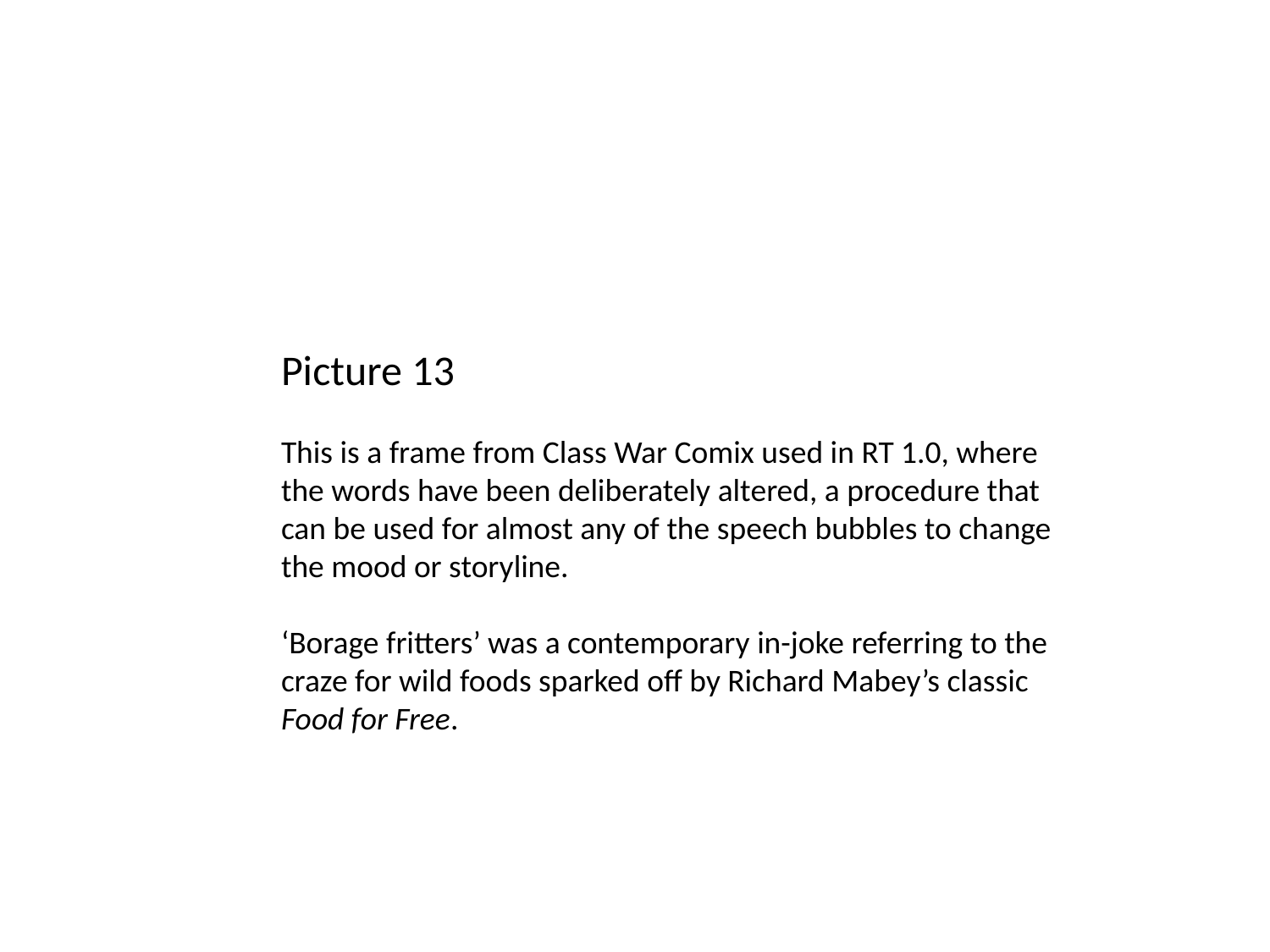

Picture 13

This is a frame from Class War Comix used in RT 1.0, where the words have been deliberately altered, a procedure that can be used for almost any of the speech bubbles to change the mood or storyline.

‘Borage fritters’ was a contemporary in-joke referring to the craze for wild foods sparked off by Richard Mabey’s classic Food for Free.